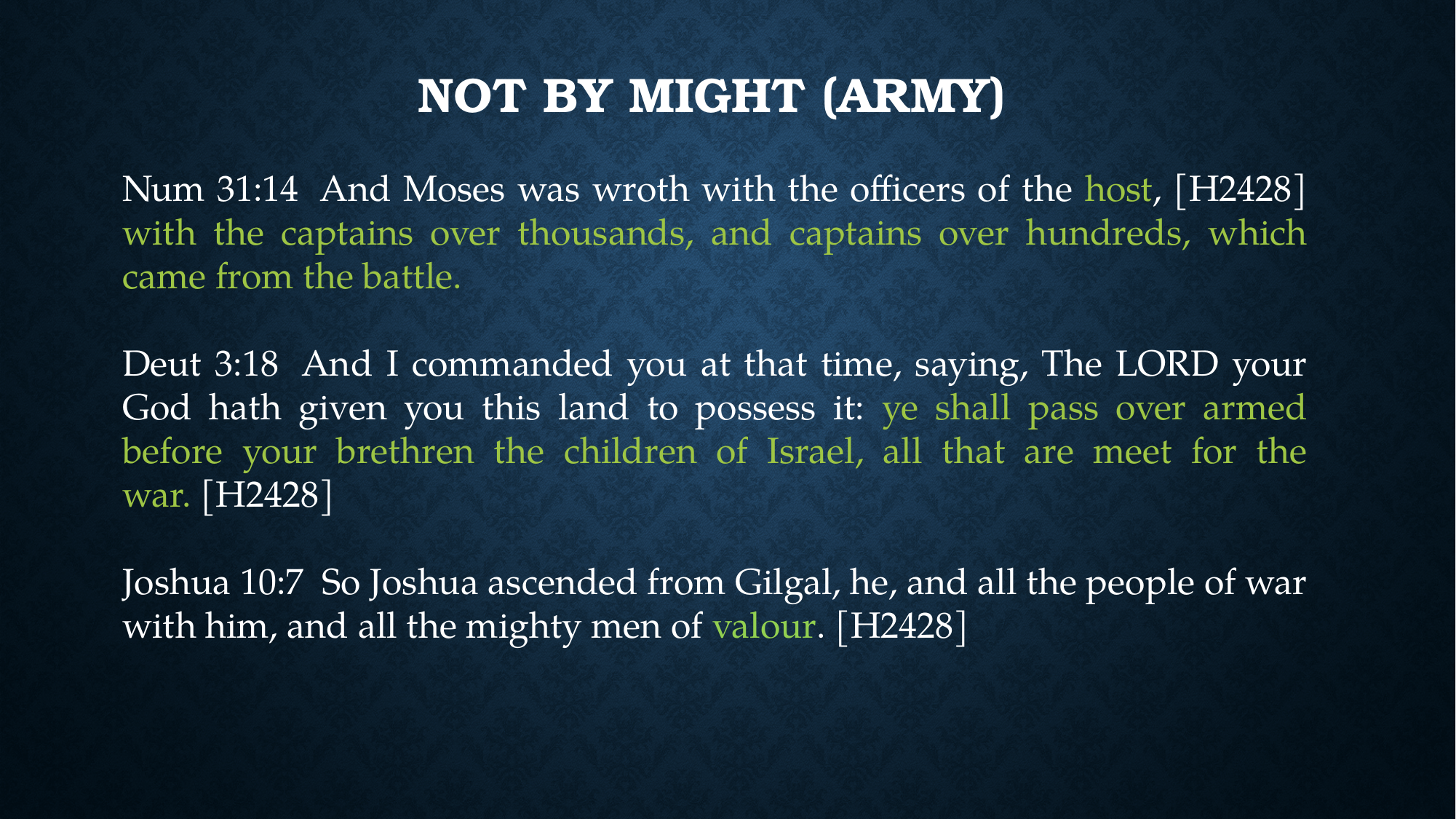

# Not by Might (Army)
Num 31:14  And Moses was wroth with the officers of the host, [H2428] with the captains over thousands, and captains over hundreds, which came from the battle.

Deut 3:18  And I commanded you at that time, saying, The LORD your God hath given you this land to possess it: ye shall pass over armed before your brethren the children of Israel, all that are meet for the war. [H2428]

Joshua 10:7  So Joshua ascended from Gilgal, he, and all the people of war with him, and all the mighty men of valour. [H2428]